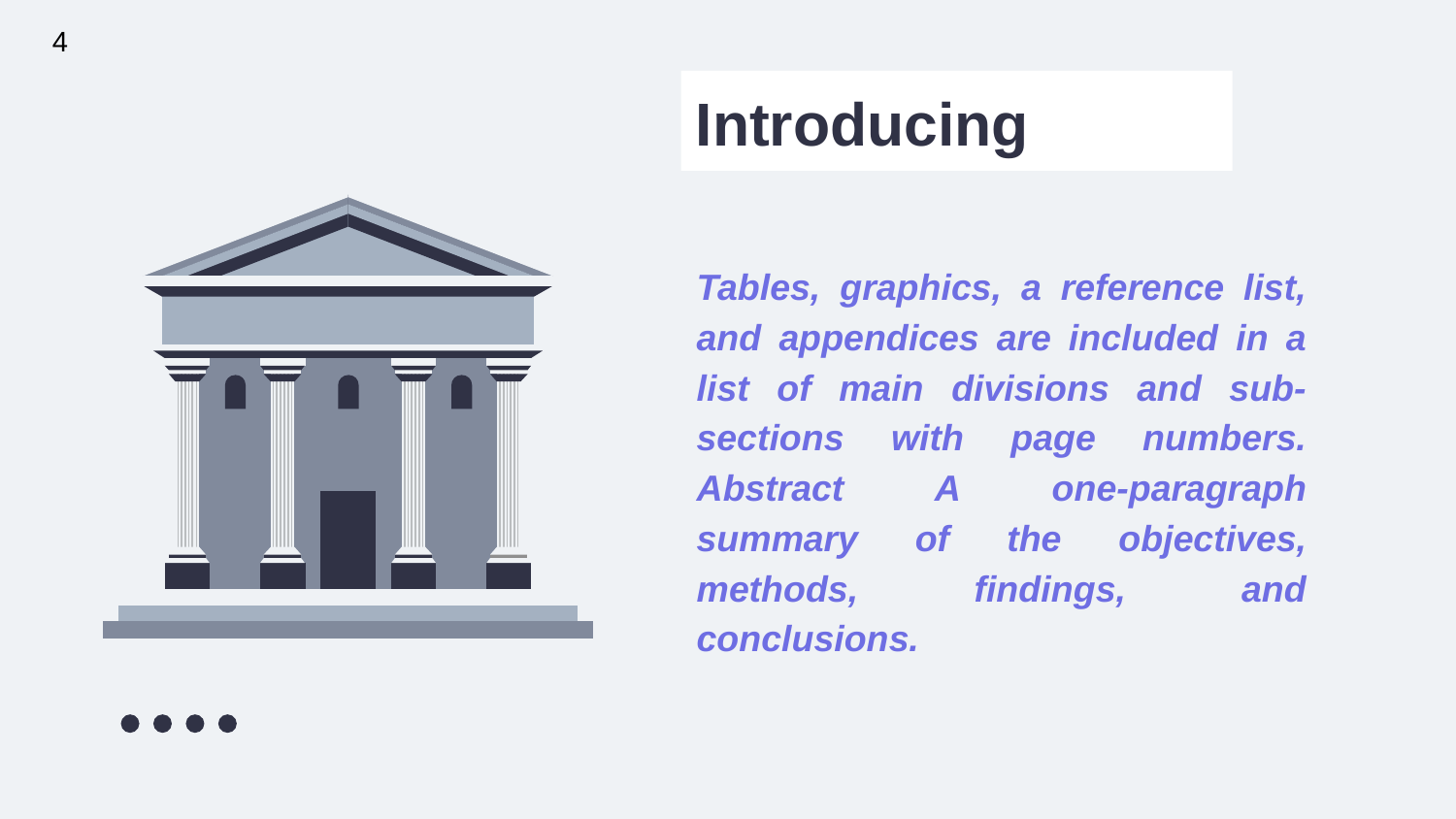

4
# Introducing

Tables, graphics, a reference list, and appendices are included in a list of main divisions and sub-sections with page numbers. Abstract A one-paragraph summary of the objectives, methods, findings, and conclusions.